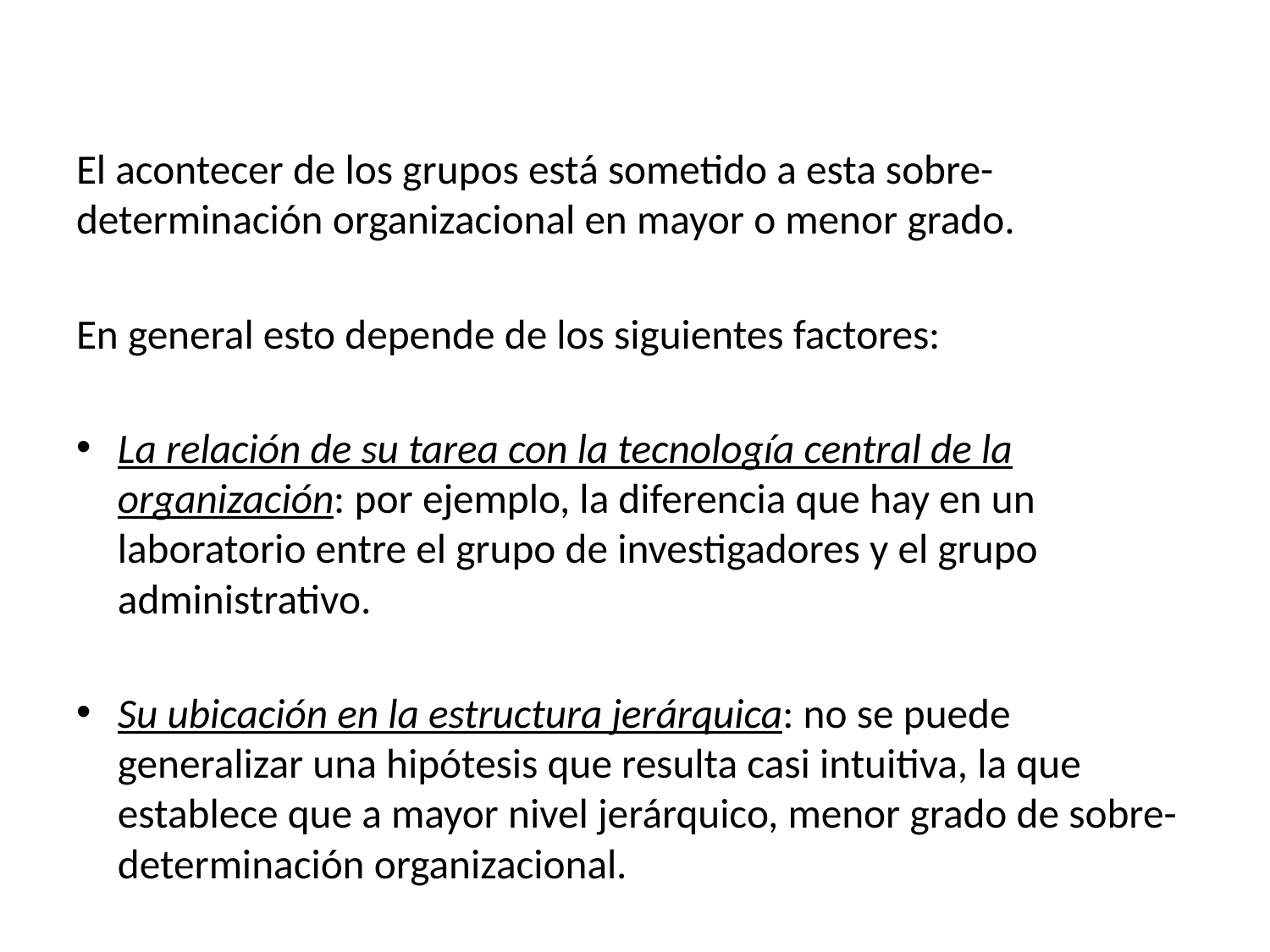

El acontecer de los grupos está sometido a esta sobre-determinación organizacional en mayor o menor grado.

En general esto depende de los siguientes factores:

La relación de su tarea con la tecnología central de la organización: por ejemplo, la diferencia que hay en un laboratorio entre el grupo de investigadores y el grupo administrativo.

Su ubicación en la estructura jerárquica: no se puede generalizar una hipótesis que resulta casi intuitiva, la que establece que a mayor nivel jerárquico, menor grado de sobre-determinación organizacional.